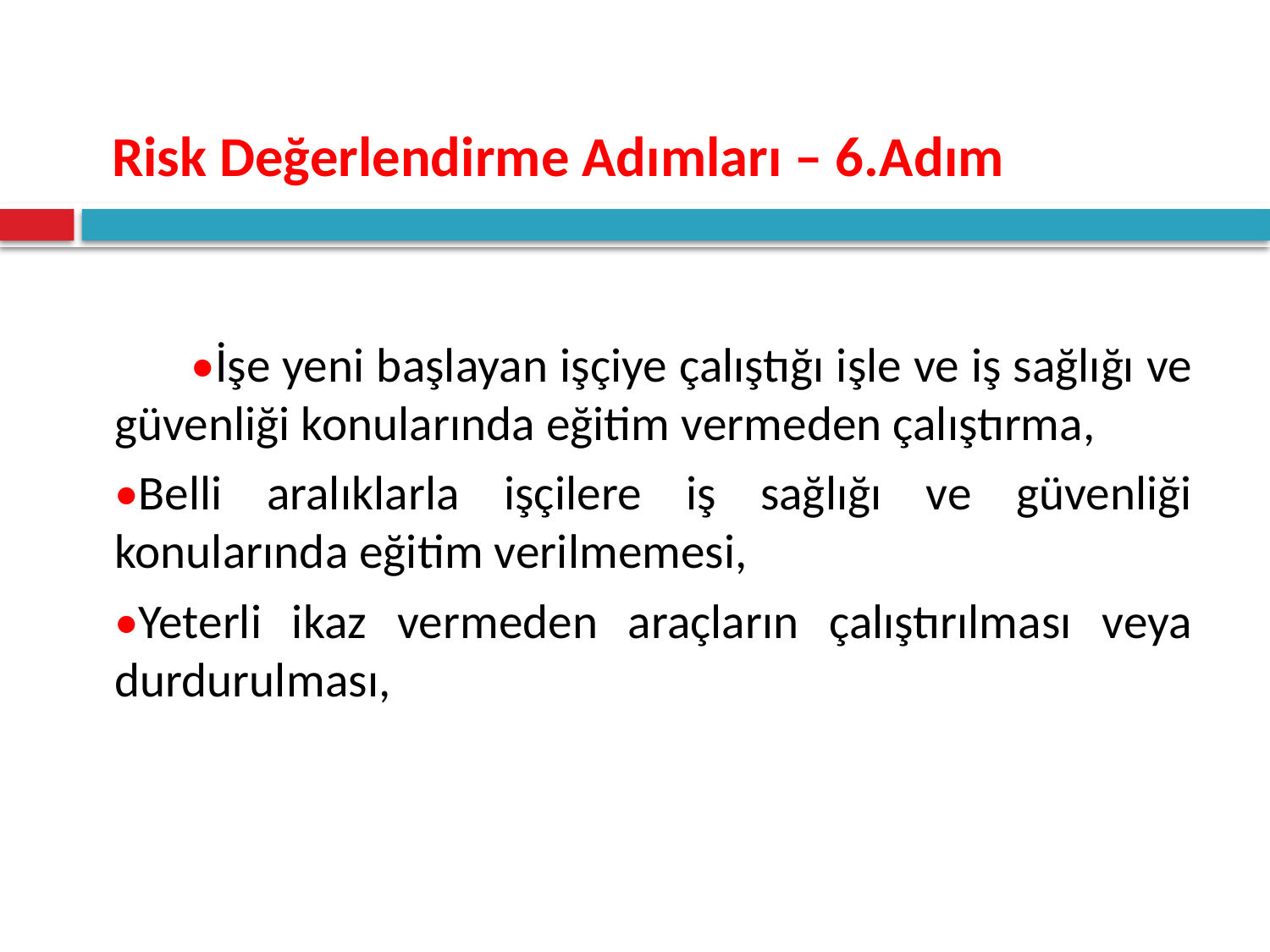

Risk Değerlendirme Adımları – 6.Adım
          •İşe yeni başlayan işçiye çalıştığı işle ve iş sağlığı ve güvenliği konularında eğitim vermeden çalıştırma,
		•Belli aralıklarla işçilere iş sağlığı ve güvenliği konularında eğitim verilmemesi,
		•Yeterli ikaz vermeden araçların çalıştırılması veya durdurulması,